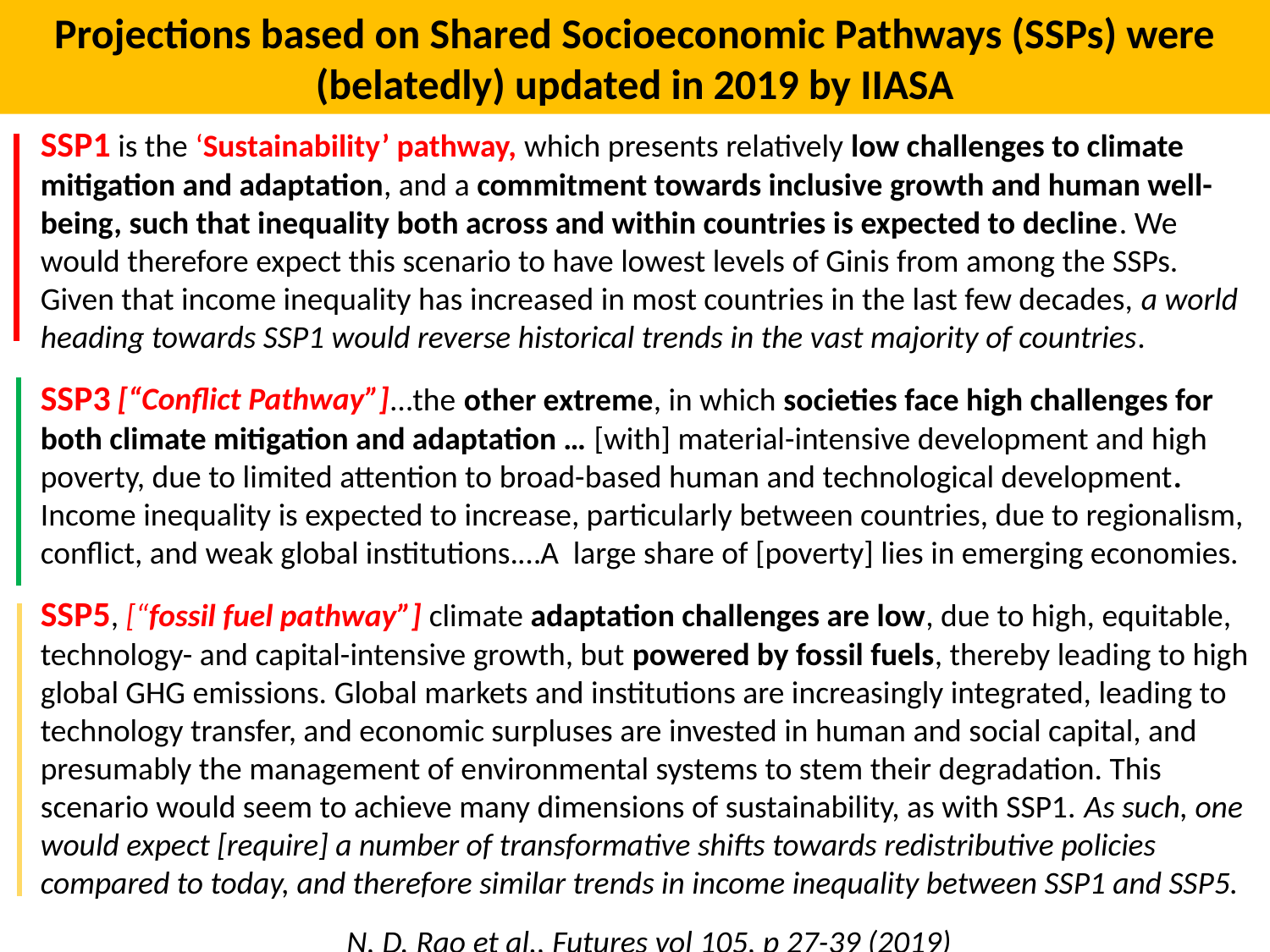

Projections based on Shared Socioeconomic Pathways (SSPs) were (belatedly) updated in 2019 by IIASA
SSP1 is the ‘Sustainability’ pathway, which presents relatively low challenges to climate mitigation and adaptation, and a commitment towards inclusive growth and human well-being, such that inequality both across and within countries is expected to decline. We would therefore expect this scenario to have lowest levels of Ginis from among the SSPs. Given that income inequality has increased in most countries in the last few decades, a world heading towards SSP1 would reverse historical trends in the vast majority of countries.

SSP3                                       …the other extreme, in which societies face high challenges for both climate mitigation and adaptation … [with] material-intensive development and high poverty, due to limited attention to broad-based human and technological development. Income inequality is expected to increase, particularly between countries, due to regionalism, conflict, and weak global institutions.…A  large share of [poverty] lies in emerging economies.

SSP5, [“fossil fuel pathway”] climate adaptation challenges are low, due to high, equitable, technology- and capital-intensive growth, but powered by fossil fuels, thereby leading to high global GHG emissions. Global markets and institutions are increasingly integrated, leading to technology transfer, and economic surpluses are invested in human and social capital, and presumably the management of environmental systems to stem their degradation. This scenario would seem to achieve many dimensions of sustainability, as with SSP1. As such, one would expect [require] a number of transformative shifts towards redistributive policies compared to today, and therefore similar trends in income inequality between SSP1 and SSP5.

N. D. Rao et al., Futures vol 105, p 27-39 (2019)
[“Conflict Pathway”]